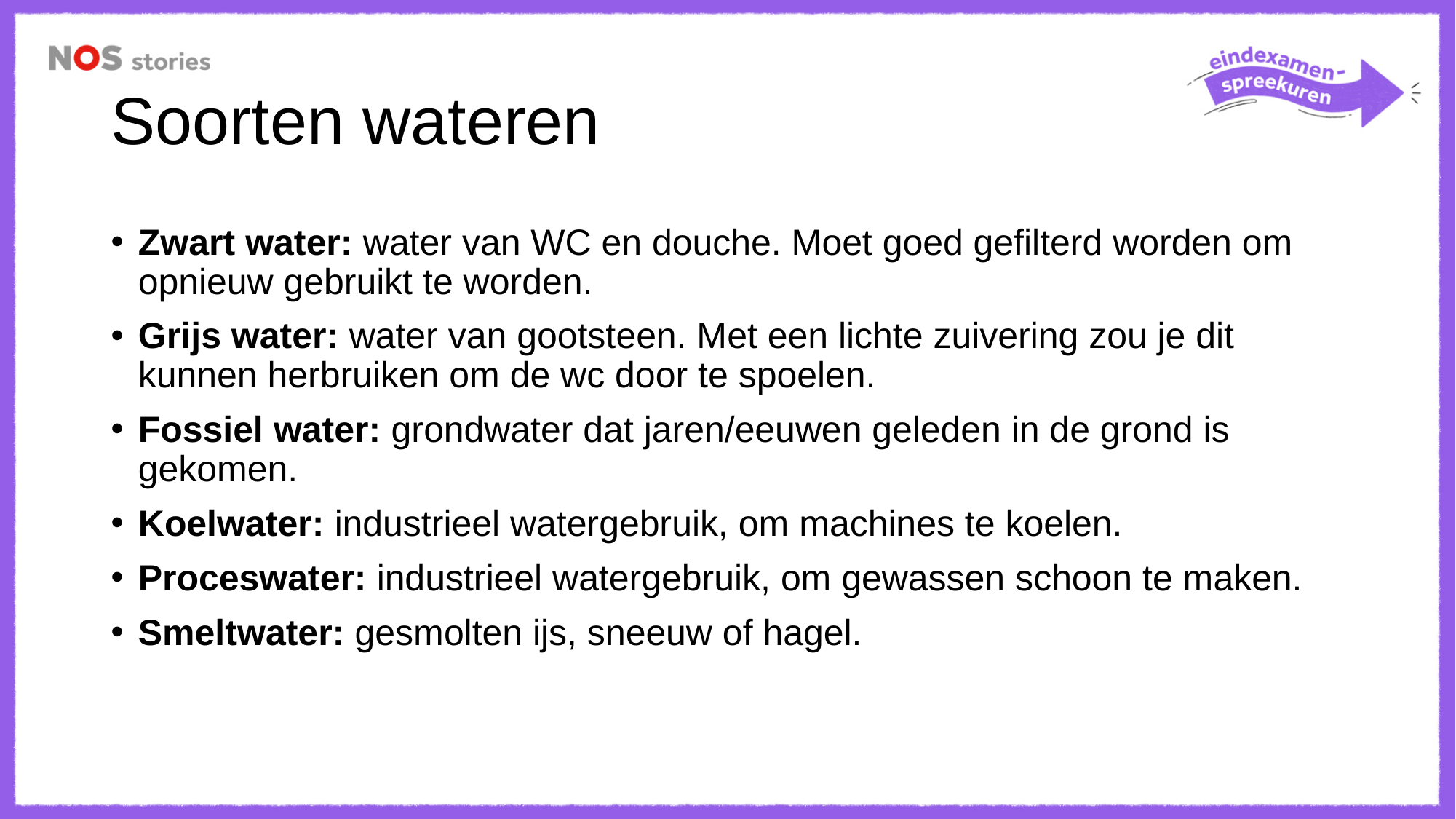

# Soorten wateren
Zwart water: water van WC en douche. Moet goed gefilterd worden om opnieuw gebruikt te worden.
Grijs water: water van gootsteen. Met een lichte zuivering zou je dit kunnen herbruiken om de wc door te spoelen.
Fossiel water: grondwater dat jaren/eeuwen geleden in de grond is gekomen.
Koelwater: industrieel watergebruik, om machines te koelen.
Proceswater: industrieel watergebruik, om gewassen schoon te maken.
Smeltwater: gesmolten ijs, sneeuw of hagel.